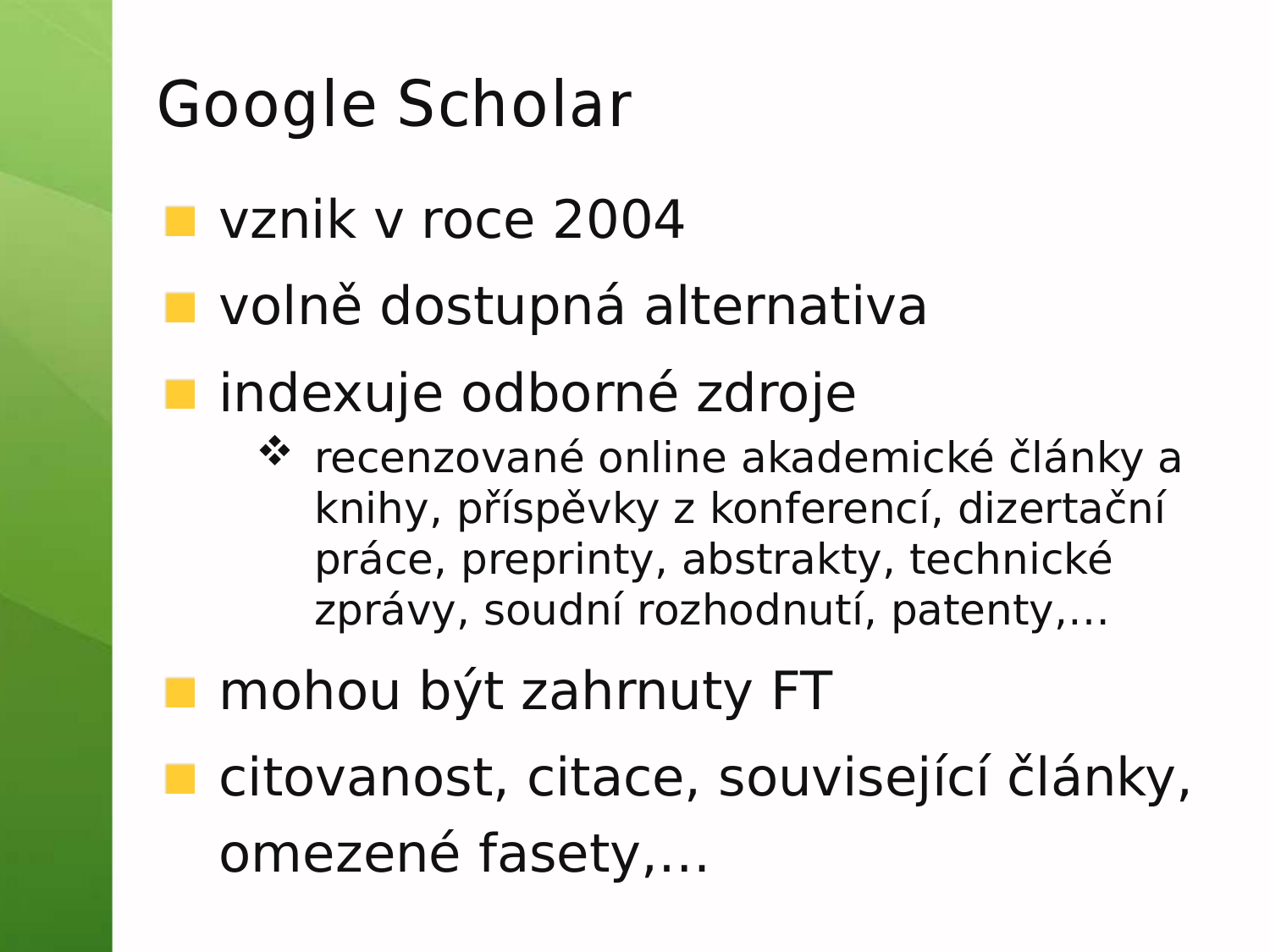

# Google Scholar
vznik v roce 2004
volně dostupná alternativa
indexuje odborné zdroje
recenzované online akademické články a knihy, příspěvky z konferencí, dizertační práce, preprinty, abstrakty, technické zprávy, soudní rozhodnutí, patenty,…
mohou být zahrnuty FT
citovanost, citace, související články, omezené fasety,…